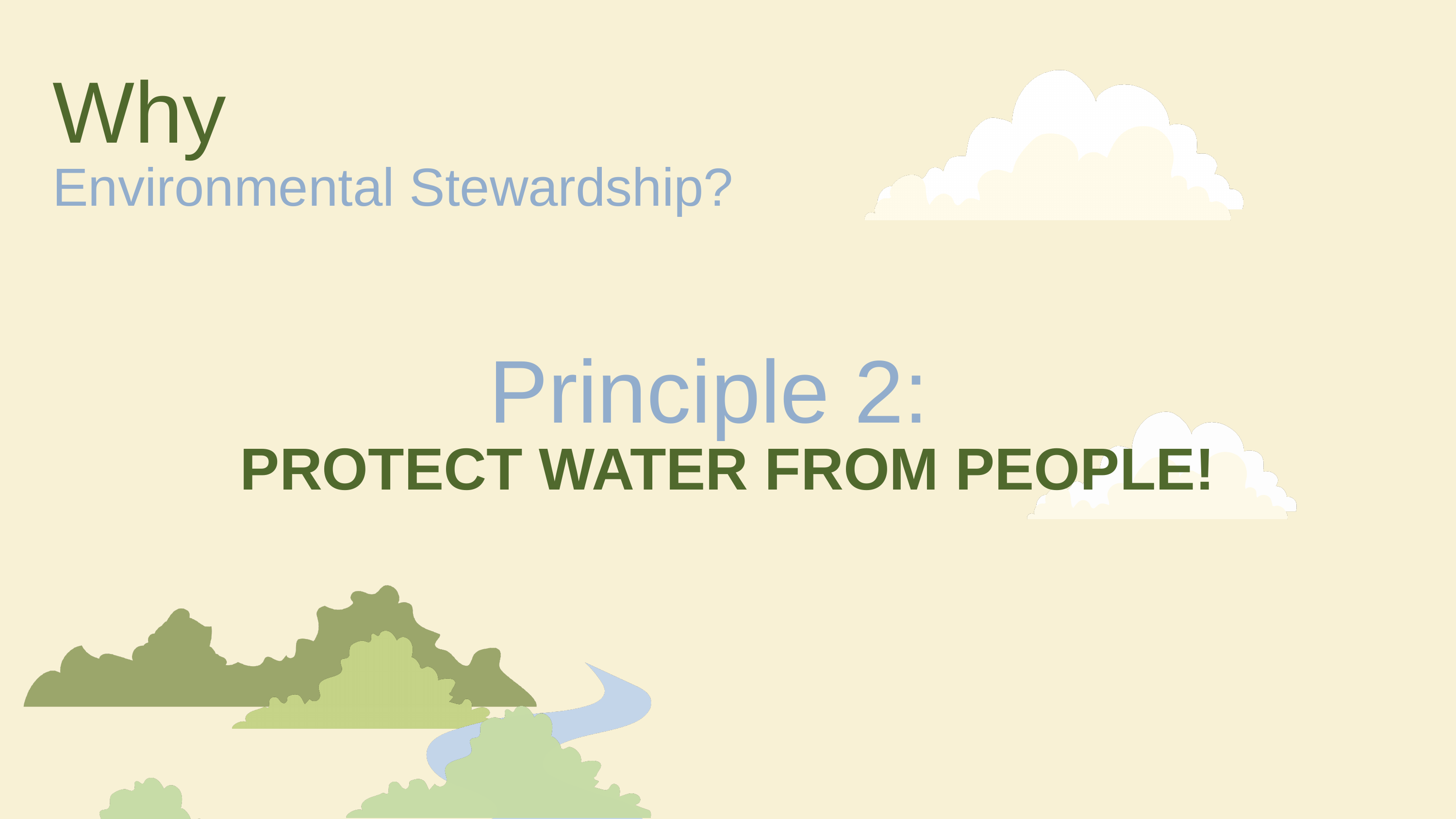

Why
Environmental Stewardship?
Principle 2:

PROTECT WATER FROM PEOPLE!